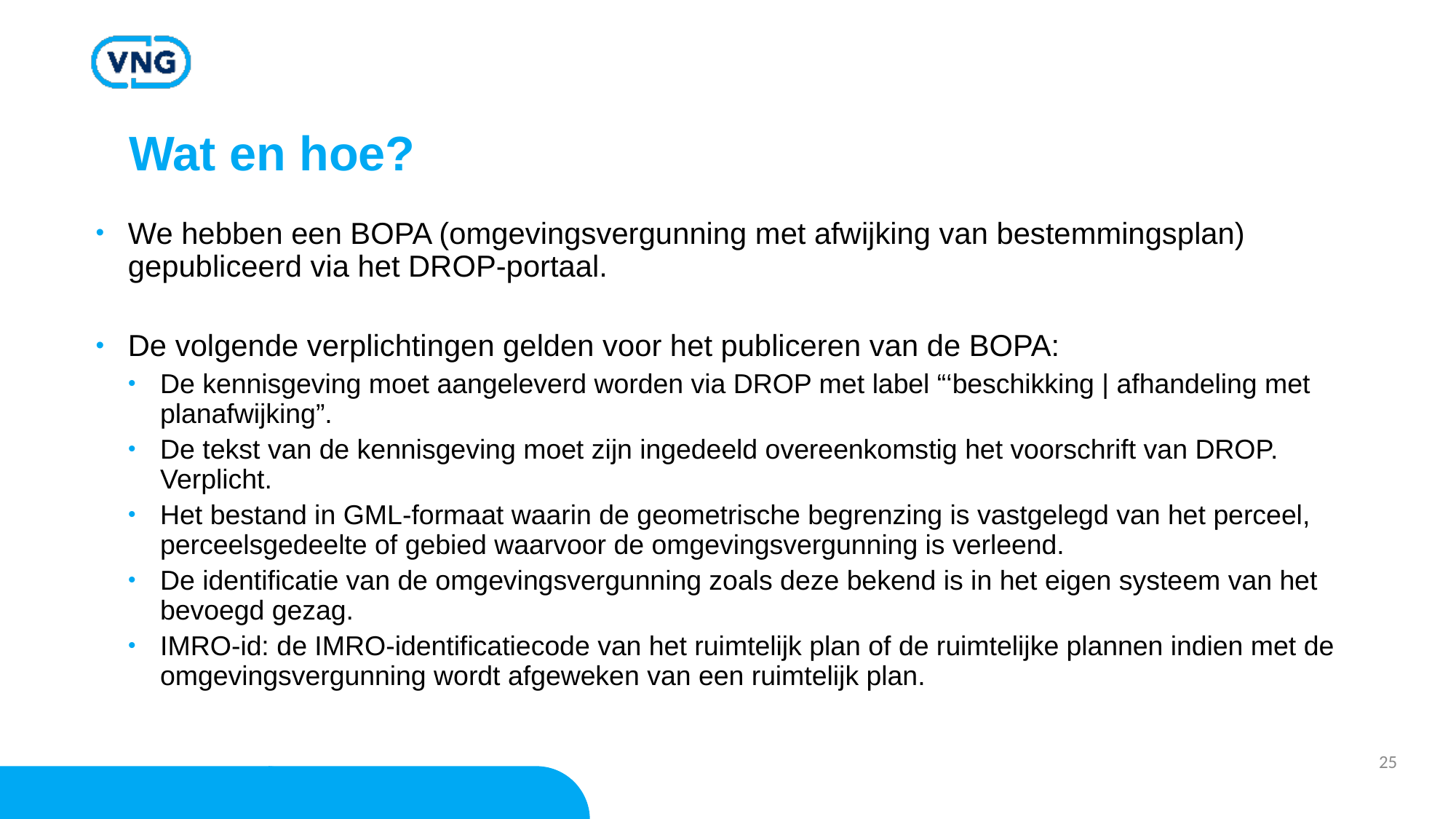

# Wat en hoe?
We hebben een BOPA (omgevingsvergunning met afwijking van bestemmingsplan) gepubliceerd via het DROP-portaal.

De volgende verplichtingen gelden voor het publiceren van de BOPA:
De kennisgeving moet aangeleverd worden via DROP met label “‘beschikking | afhandeling met planafwijking”.
De tekst van de kennisgeving moet zijn ingedeeld overeenkomstig het voorschrift van DROP. Verplicht.
Het bestand in GML-formaat waarin de geometrische begrenzing is vastgelegd van het perceel, perceelsgedeelte of gebied waarvoor de omgevingsvergunning is verleend.
De identificatie van de omgevingsvergunning zoals deze bekend is in het eigen systeem van het bevoegd gezag.
IMRO-id: de IMRO-identificatiecode van het ruimtelijk plan of de ruimtelijke plannen indien met de omgevingsvergunning wordt afgeweken van een ruimtelijk plan.

25